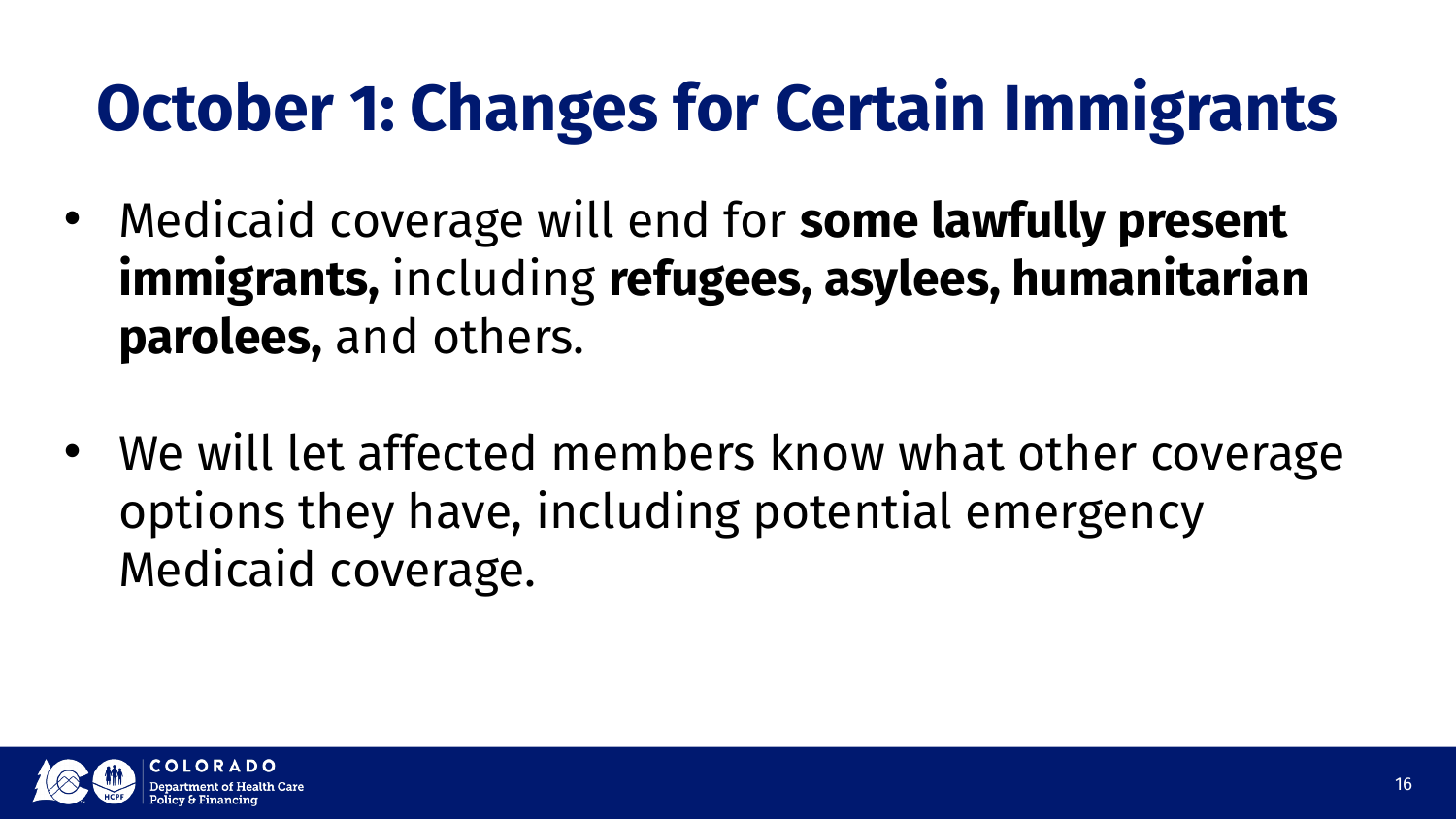

# October 1: Changes for Certain Immigrants
Medicaid coverage will end for some lawfully present immigrants, including refugees, asylees, humanitarian parolees, and others.

We will let affected members know what other coverage options they have, including potential emergency Medicaid coverage.

16